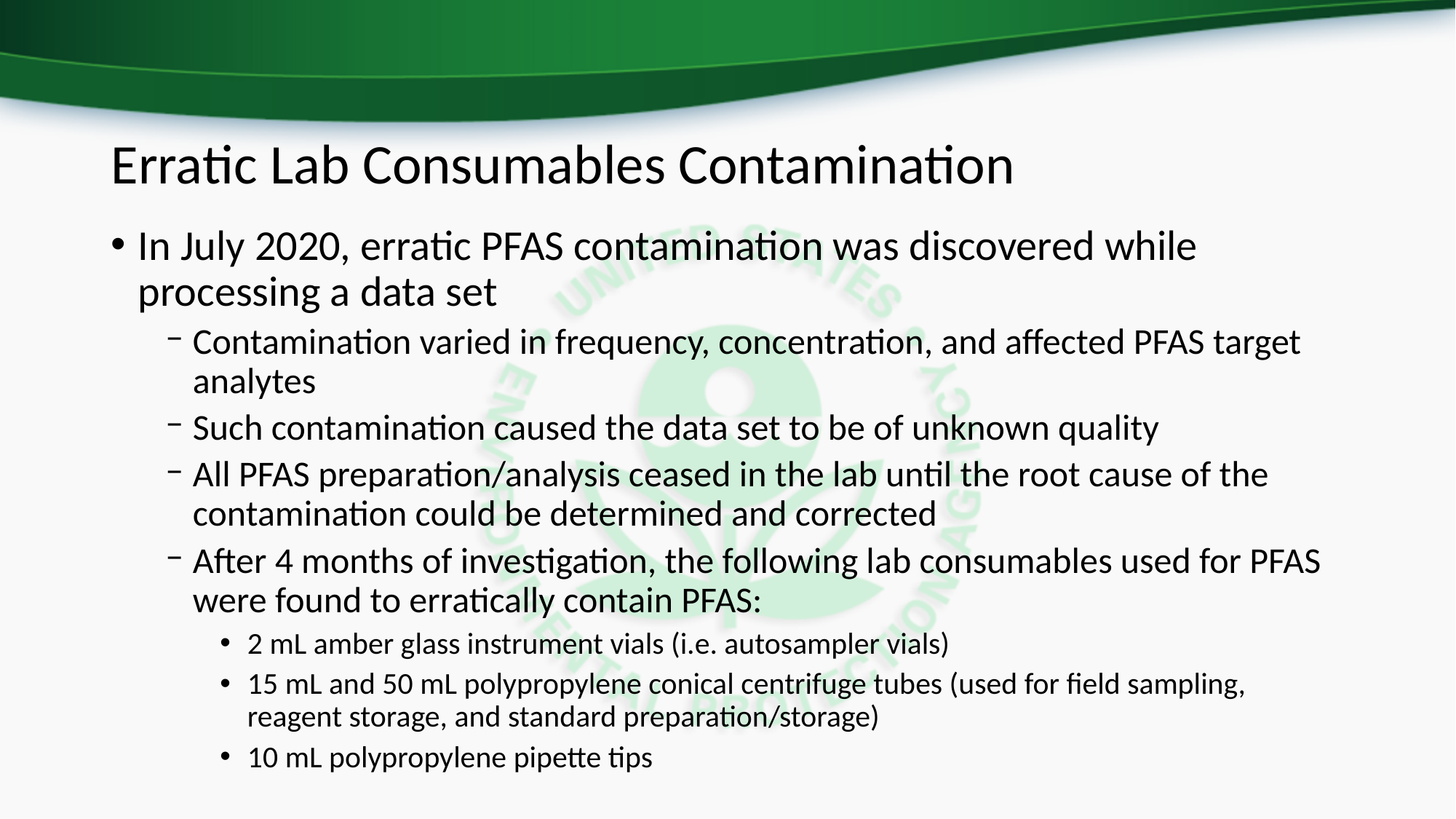

# Erratic Lab Consumables Contamination
In July 2020, erratic PFAS contamination was discovered while processing a data set
Contamination varied in frequency, concentration, and affected PFAS target analytes
Such contamination caused the data set to be of unknown quality
All PFAS preparation/analysis ceased in the lab until the root cause of the contamination could be determined and corrected
After 4 months of investigation, the following lab consumables used for PFAS were found to erratically contain PFAS:
2 mL amber glass instrument vials (i.e. autosampler vials)
15 mL and 50 mL polypropylene conical centrifuge tubes (used for field sampling, reagent storage, and standard preparation/storage)
10 mL polypropylene pipette tips